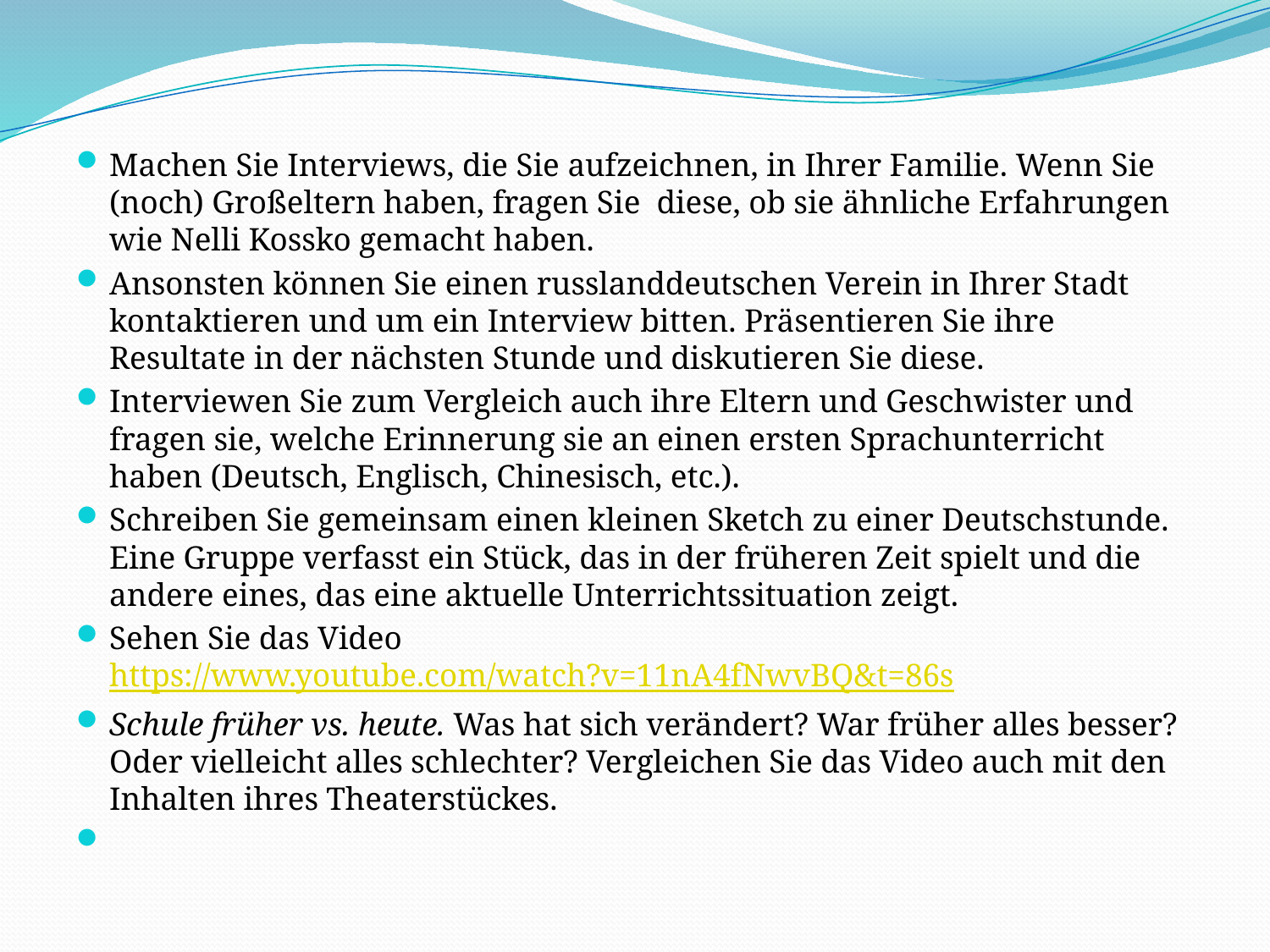

Machen Sie Interviews, die Sie aufzeichnen, in Ihrer Familie. Wenn Sie (noch) Großeltern haben, fragen Sie  diese, ob sie ähnliche Erfahrungen wie Nelli Kossko gemacht haben.
Ansonsten können Sie einen russlanddeutschen Verein in Ihrer Stadt kontaktieren und um ein Interview bitten. Präsentieren Sie ihre Resultate in der nächsten Stunde und diskutieren Sie diese.
Interviewen Sie zum Vergleich auch ihre Eltern und Geschwister und fragen sie, welche Erinnerung sie an einen ersten Sprachunterricht haben (Deutsch, Englisch, Chinesisch, etc.).
Schreiben Sie gemeinsam einen kleinen Sketch zu einer Deutschstunde. Eine Gruppe verfasst ein Stück, das in der früheren Zeit spielt und die andere eines, das eine aktuelle Unterrichtssituation zeigt.
Sehen Sie das Video https://www.youtube.com/watch?v=11nA4fNwvBQ&t=86s
Schule früher vs. heute. Was hat sich verändert? War früher alles besser? Oder vielleicht alles schlechter? Vergleichen Sie das Video auch mit den Inhalten ihres Theaterstückes.